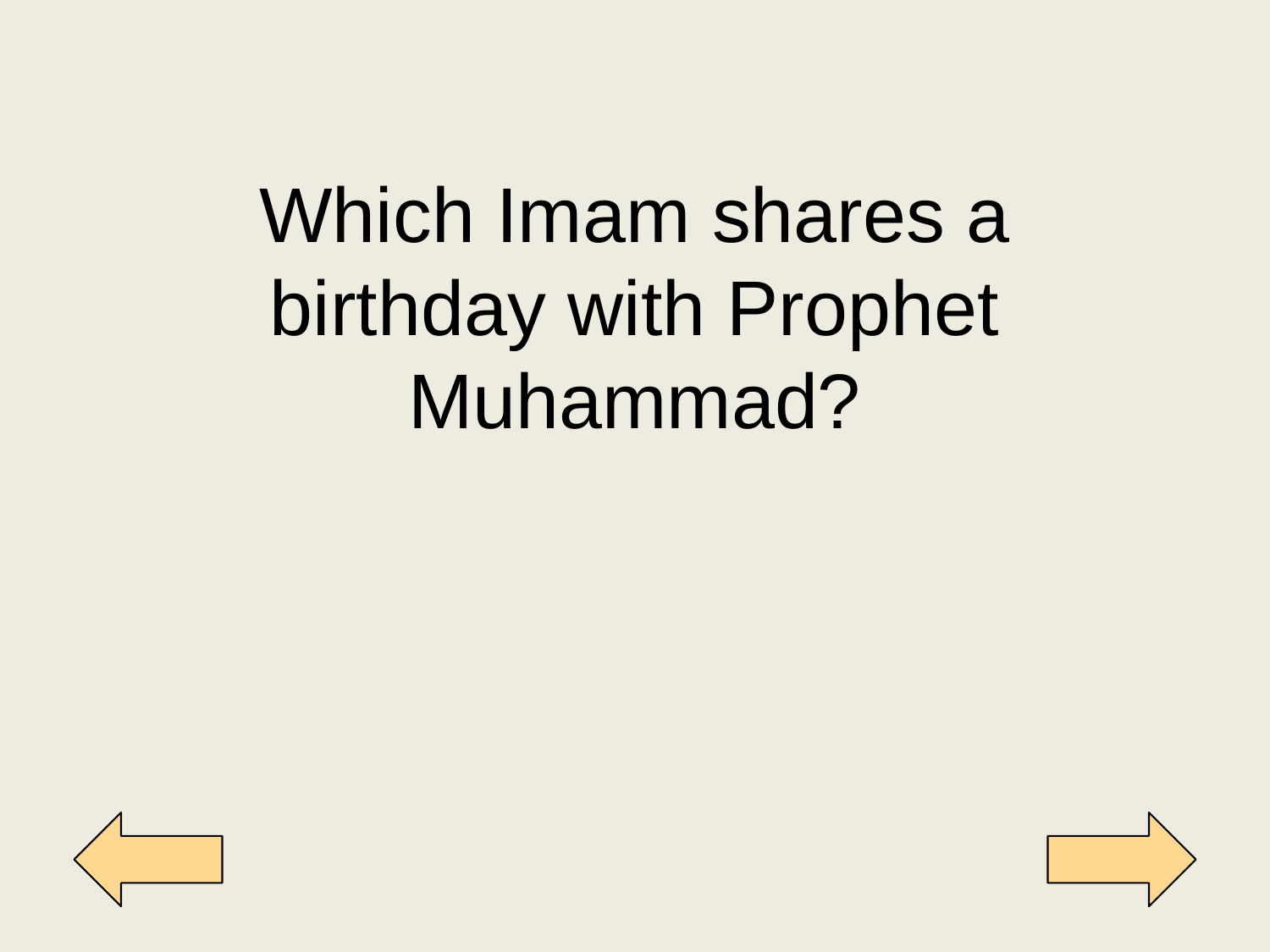

Which Imam shares a birthday with Prophet Muhammad?